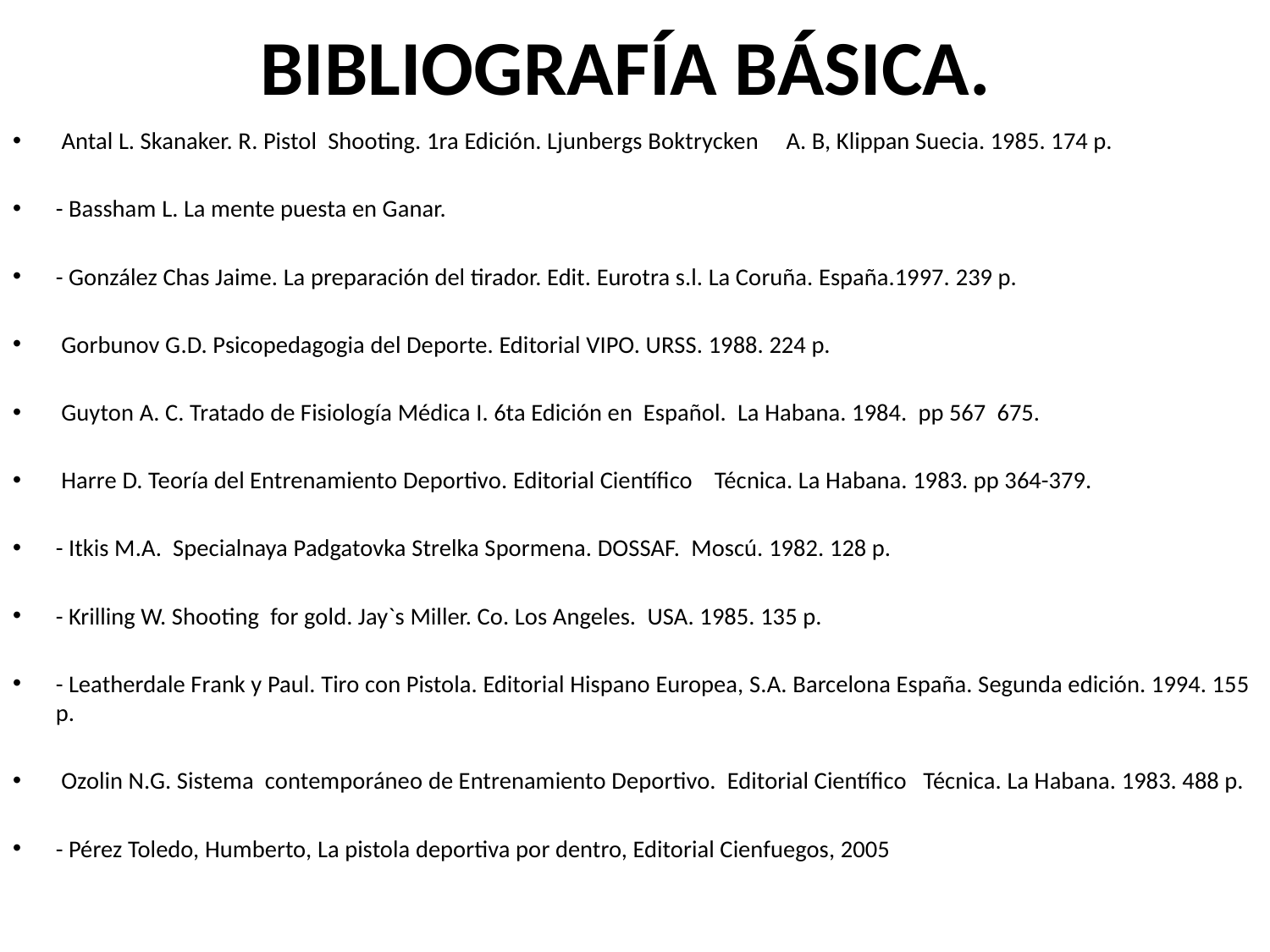

# BIBLIOGRAFÍA BÁSICA.
 Antal L. Skanaker. R. Pistol  Shooting. 1ra Edición. Ljunbergs Boktrycken     A. B, Klippan Suecia. 1985. 174 p.

- Bassham L. La mente puesta en Ganar.

- González Chas Jaime. La preparación del tirador. Edit. Eurotra s.l. La Coruña. España.1997. 239 p.

­ Gorbunov G.D. Psicopedagogia del Deporte. Editorial VIPO. URSS. 1988. 224 p.

­ Guyton A. C. Tratado de Fisiología Médica I. 6ta Edición en  Español.  La Habana. 1984.  pp 567 ­ 675.

­ Harre D. Teoría del Entrenamiento Deportivo. Editorial Científico ­   Técnica. La Habana. 1983. pp 364-379.

- Itkis M.A.  Specialnaya Padgatovka Strelka Spormena. DOSSAF.  Moscú. 1982. 128 p.

- Krilling W. Shooting  for gold. Jay`s Miller. Co. Los Angeles.  USA. 1985. 135 p.

- Leatherdale Frank y Paul. Tiro con Pistola. Editorial Hispano Europea, S.A. Barcelona España. Segunda edición. 1994. 155 p.

­ Ozolin N.G. Sistema  contemporáneo de Entrenamiento Deportivo.  Editorial Científico ­  Técnica. La Habana. 1983. 488 p.

- Pérez Toledo, Humberto, La pistola deportiva por dentro, Editorial Cienfuegos, 2005